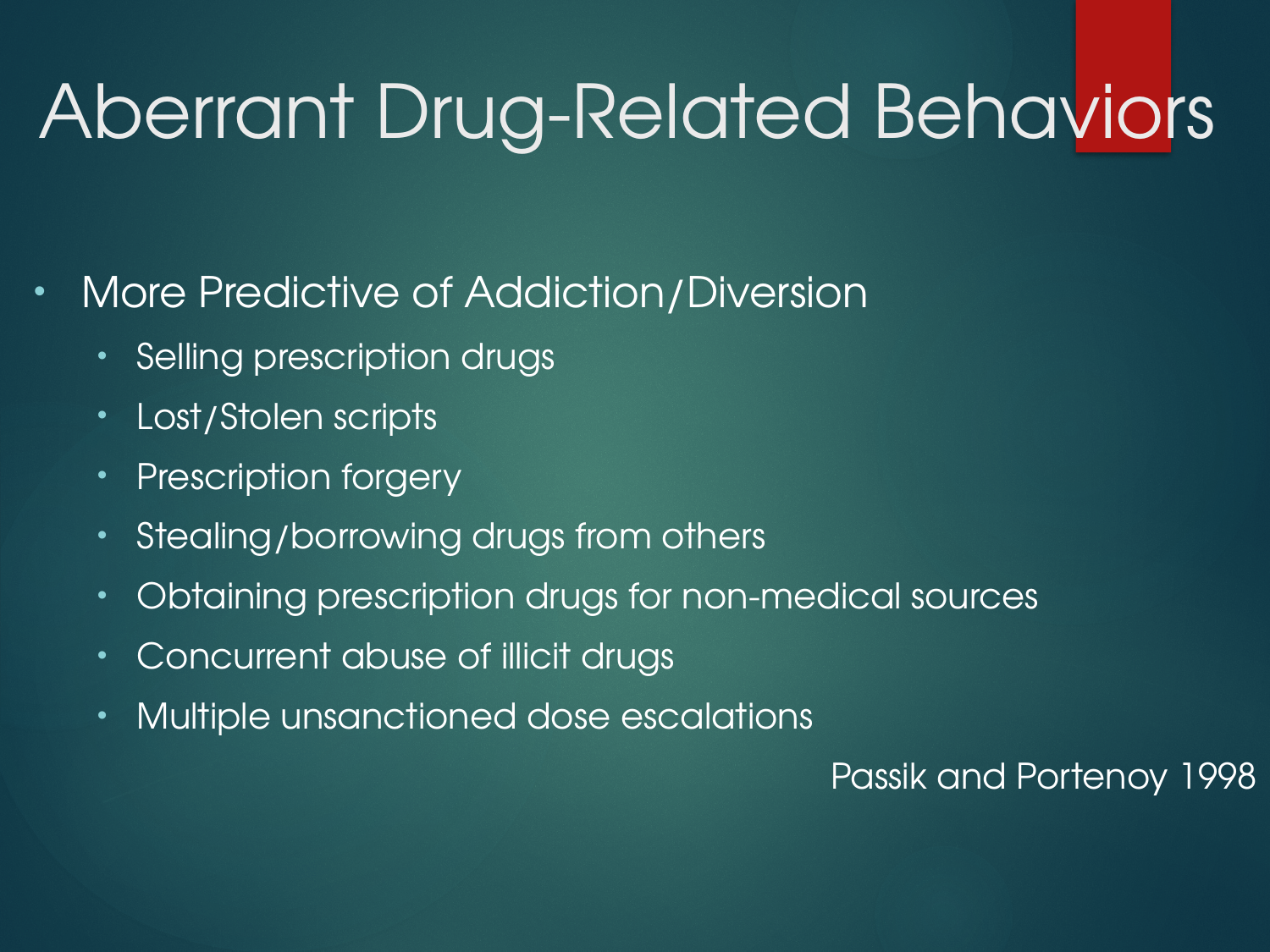

# Aberrant Drug-Related Behaviors
More Predictive of Addiction/Diversion
Selling prescription drugs
Lost/Stolen scripts
Prescription forgery
Stealing/borrowing drugs from others
Obtaining prescription drugs for non-medical sources
Concurrent abuse of illicit drugs
Multiple unsanctioned dose escalations
Passik and Portenoy 1998